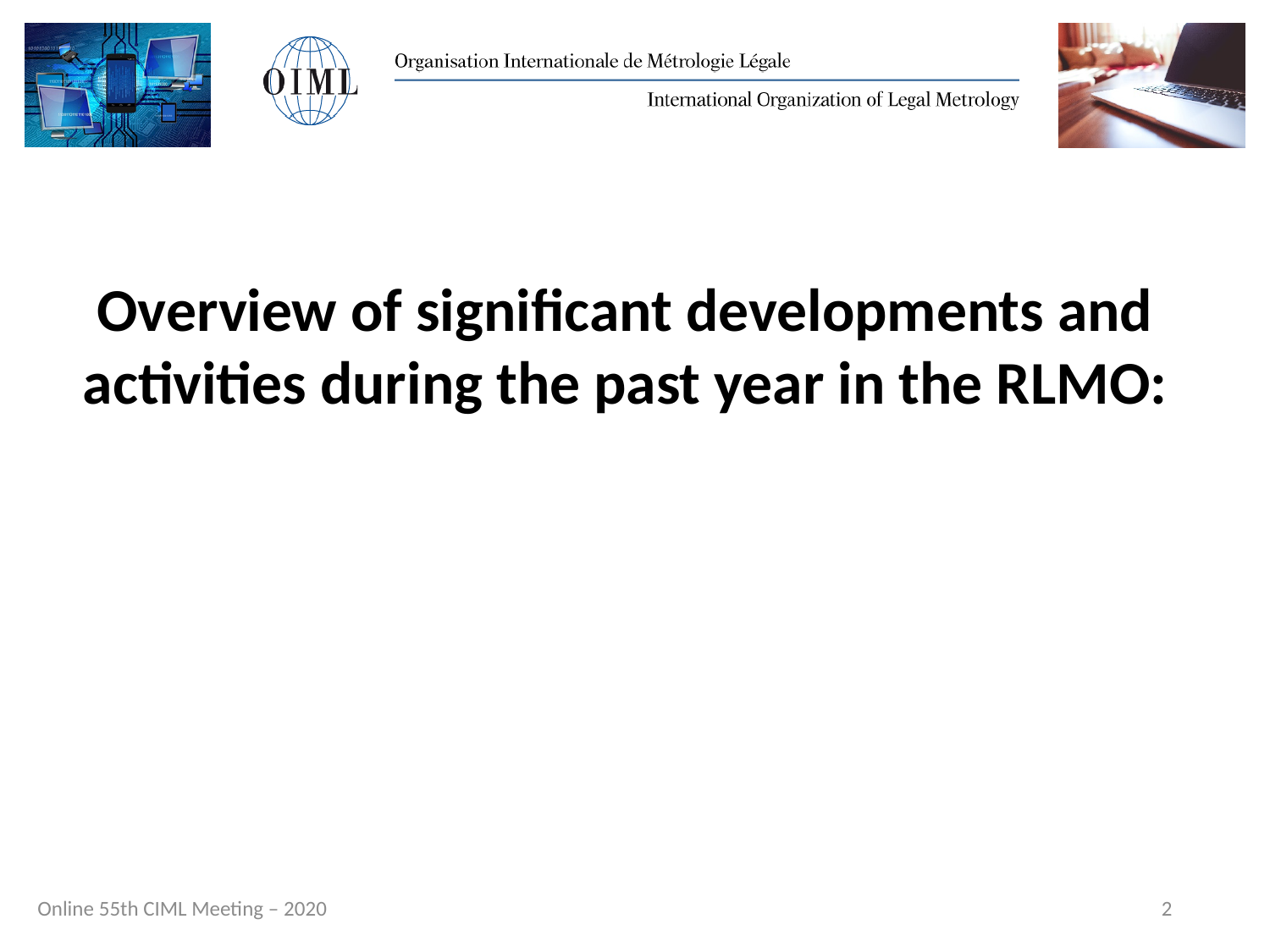

# Overview of significant developments and activities during the past year in the RLMO:
2